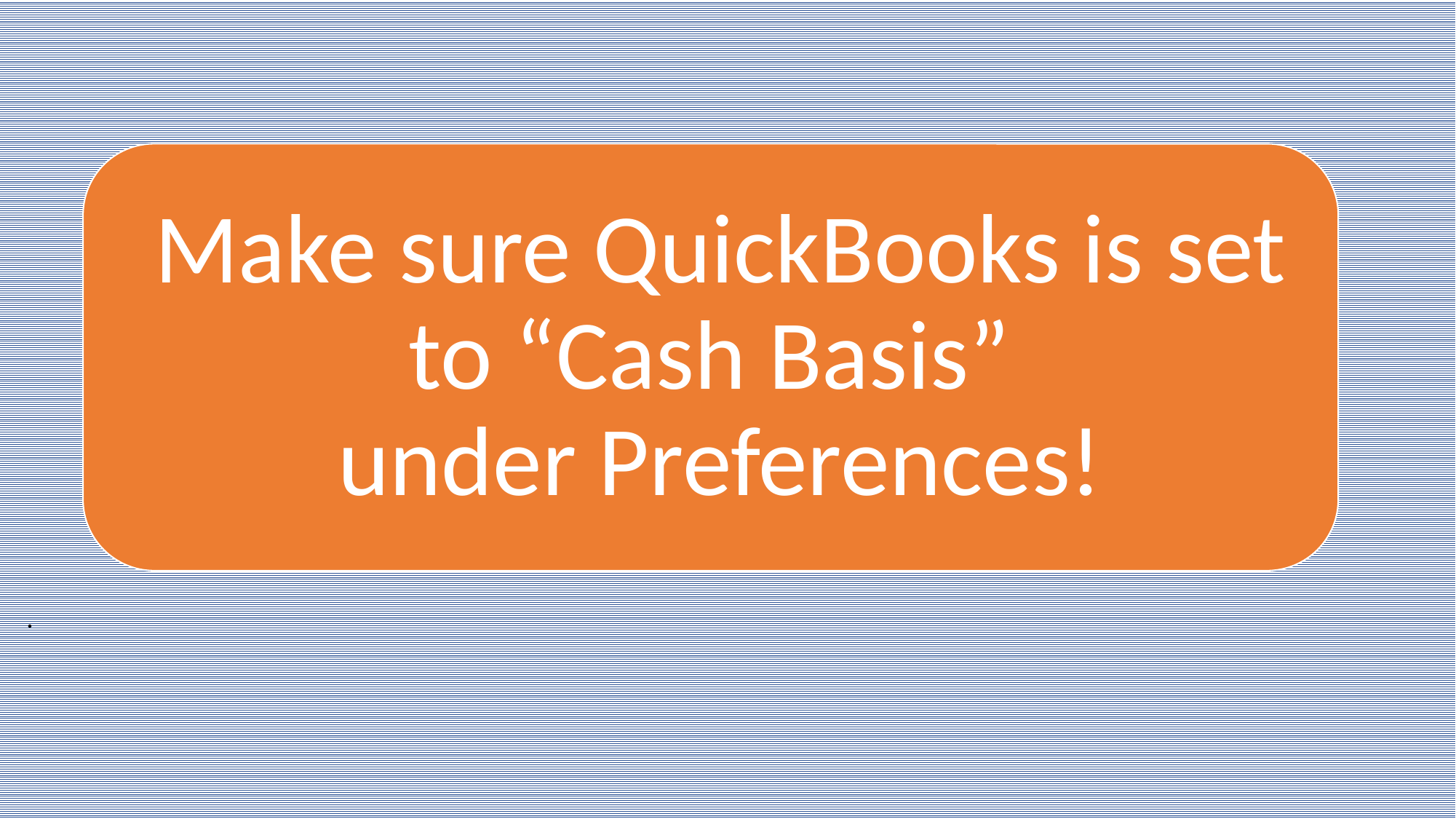

Make sure QuickBooks is set to “Cash Basis”
under Preferences!
.